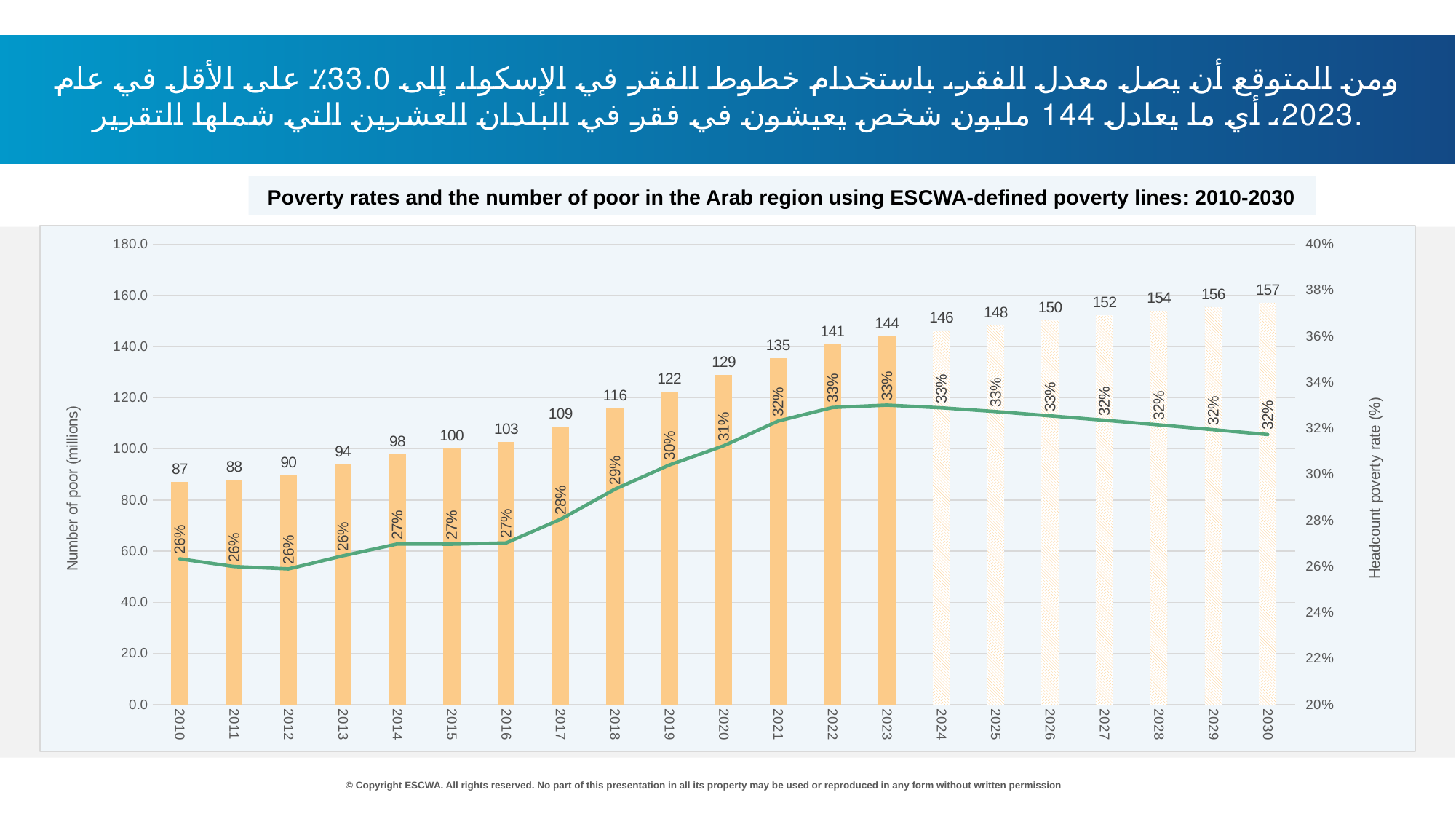

ومن المتوقع أن يصل معدل الفقر، باستخدام خطوط الفقر في الإسكوا، إلى 33.0٪ على الأقل في عام 2023، أي ما يعادل 144 مليون شخص يعيشون في فقر في البلدان العشرين التي شملها التقرير.
Poverty rates and the number of poor in the Arab region using ESCWA-defined poverty lines: 2010-2030

### Chart

| Category |  Number of poor (in millions)  |  Headcount Poverty Rate (%)  |
|---|---|---|
| 2010 | 87.04463800600026 | 0.26334218721032615 |
| 2011 | 88.02062469936445 | 0.25998757604655287 |
| 2012 | 89.78018360249767 | 0.2589303597974148 |
| 2013 | 94.01095731720629 | 0.26462183959963975 |
| 2014 | 97.91480704200026 | 0.26978361377430465 |
| 2015 | 100.21224756158804 | 0.26970610125010575 |
| 2016 | 102.71394232730893 | 0.2702325633885331 |
| 2017 | 108.75000817299559 | 0.2804893156300056 |
| 2018 | 115.8390565121296 | 0.2935518228826427 |
| 2019 | 122.40019993999982 | 0.30409216828758623 |
| 2020 | 128.77386930602984 | 0.3124617757453308 |
| 2021 | 135.45021149458051 | 0.3231901443898271 |
| 2022 | 140.8917145265559 | 0.3290862310885107 |
| 2023 | 144.01802978706982 | 0.33010572745887734 |
| 2024 | 146.28878317372042 | 0.3289363864435825 |
| 2025 | 148.3524404209729 | 0.32730017638004455 |
| 2026 | 150.27292204479448 | 0.3254338443241837 |
| 2027 | 152.120118876557 | 0.32353558779816627 |
| 2028 | 153.85767875521313 | 0.3215265600348263 |
| 2029 | 155.50707750050677 | 0.3194516671113838 |
| 2030 | 157.0812838587054 | 0.317329161932187 |